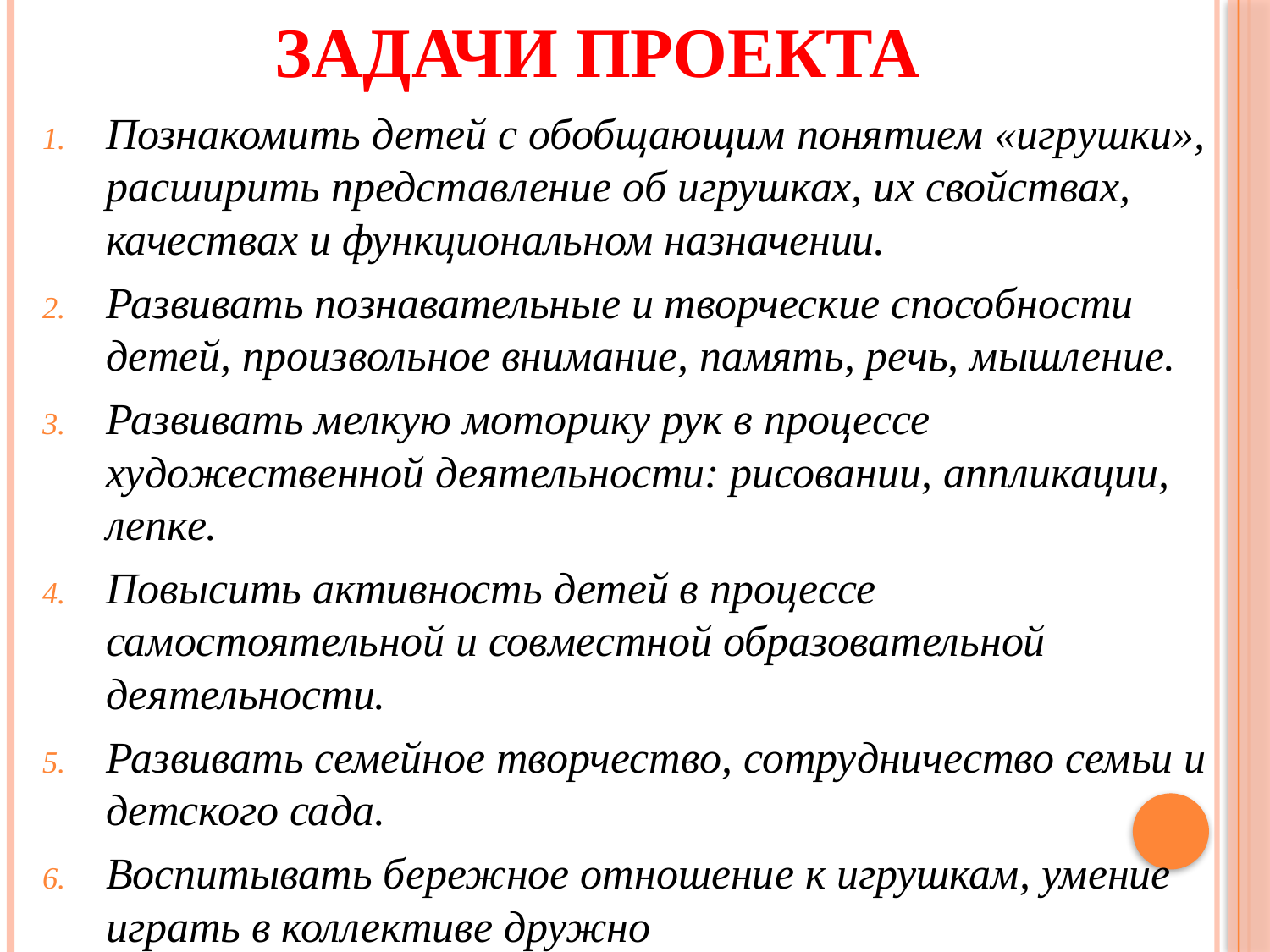

# Задачи проекта
Познакомить детей с обобщающим понятием «игрушки», расширить представление об игрушках, их свойствах, качествах и функциональном назначении.
Развивать познавательные и творческие способности детей, произвольное внимание, память, речь, мышление.
Развивать мелкую моторику рук в процессе художественной деятельности: рисовании, аппликации, лепке.
Повысить активность детей в процессе самостоятельной и совместной образовательной деятельности.
Развивать семейное творчество, сотрудничество семьи и детского сада.
Воспитывать бережное отношение к игрушкам, умение играть в коллективе дружно